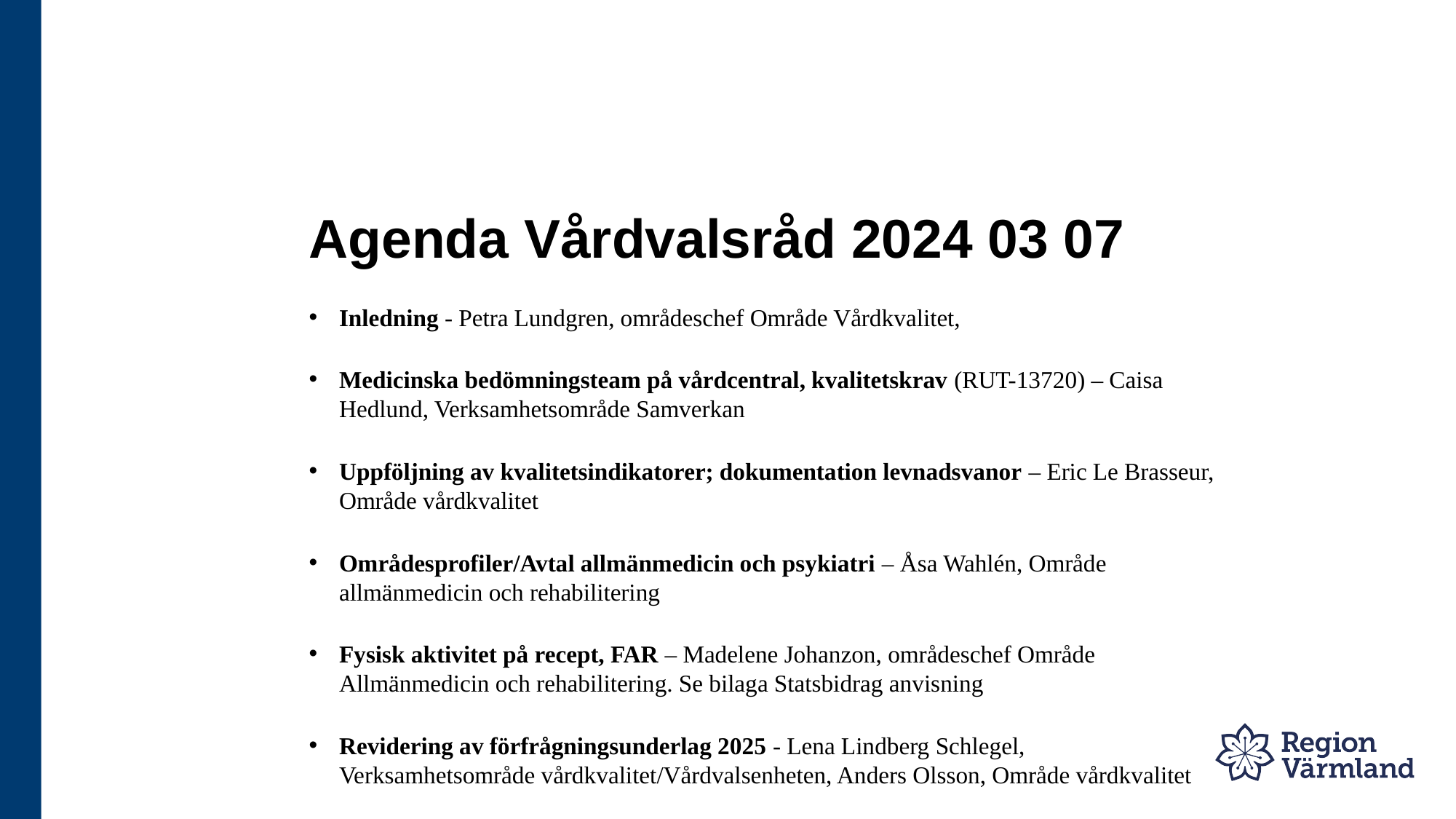

# Agenda Vårdvalsråd 2024 03 07
Inledning - Petra Lundgren, områdeschef Område Vårdkvalitet,
Medicinska bedömningsteam på vårdcentral, kvalitetskrav (RUT-13720) – Caisa Hedlund, Verksamhetsområde Samverkan
Uppföljning av kvalitetsindikatorer; dokumentation levnadsvanor – Eric Le Brasseur, Område vårdkvalitet
Områdesprofiler/Avtal allmänmedicin och psykiatri – Åsa Wahlén, Område allmänmedicin och rehabilitering
Fysisk aktivitet på recept, FAR – Madelene Johanzon, områdeschef Område Allmänmedicin och rehabilitering. Se bilaga Statsbidrag anvisning
Revidering av förfrågningsunderlag 2025 - Lena Lindberg Schlegel, Verksamhetsområde vårdkvalitet/Vårdvalsenheten, Anders Olsson, Område vårdkvalitet